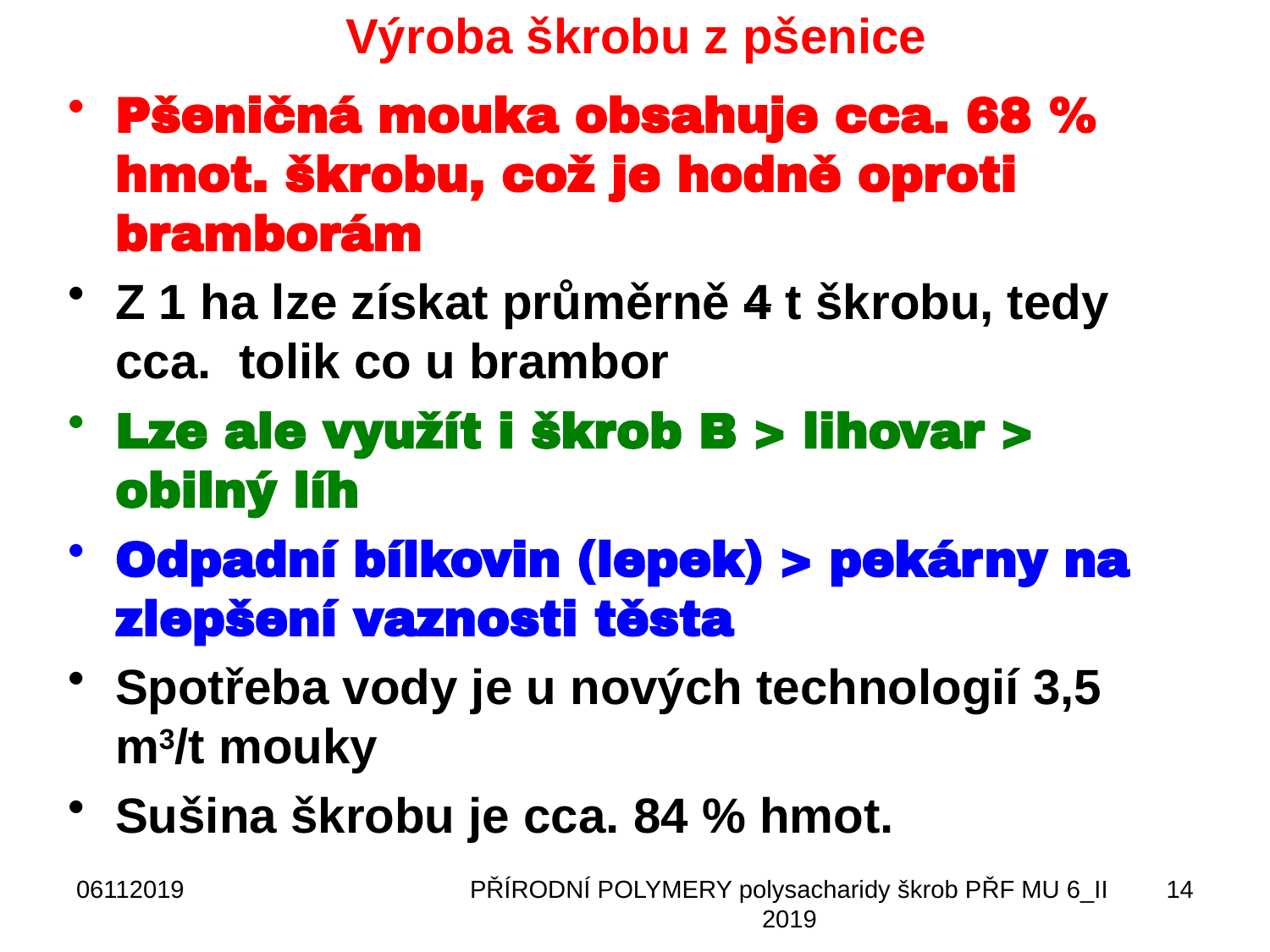

# Výroba škrobu z pšenice
Pšeničná mouka obsahuje cca. 68 % hmot. škrobu, což je hodně oproti bramborám
Z 1 ha lze získat průměrně 4 t škrobu, tedy cca.  tolik co u brambor
Lze ale využít i škrob B > lihovar > obilný líh
Odpadní bílkovin (lepek) > pekárny na zlepšení vaznosti těsta
Spotřeba vody je u nových technologií 3,5  m3/t mouky
Sušina škrobu je cca. 84 % hmot.
06112019
PŘÍRODNÍ POLYMERY polysacharidy škrob PŘF MU 6_II 2019
14